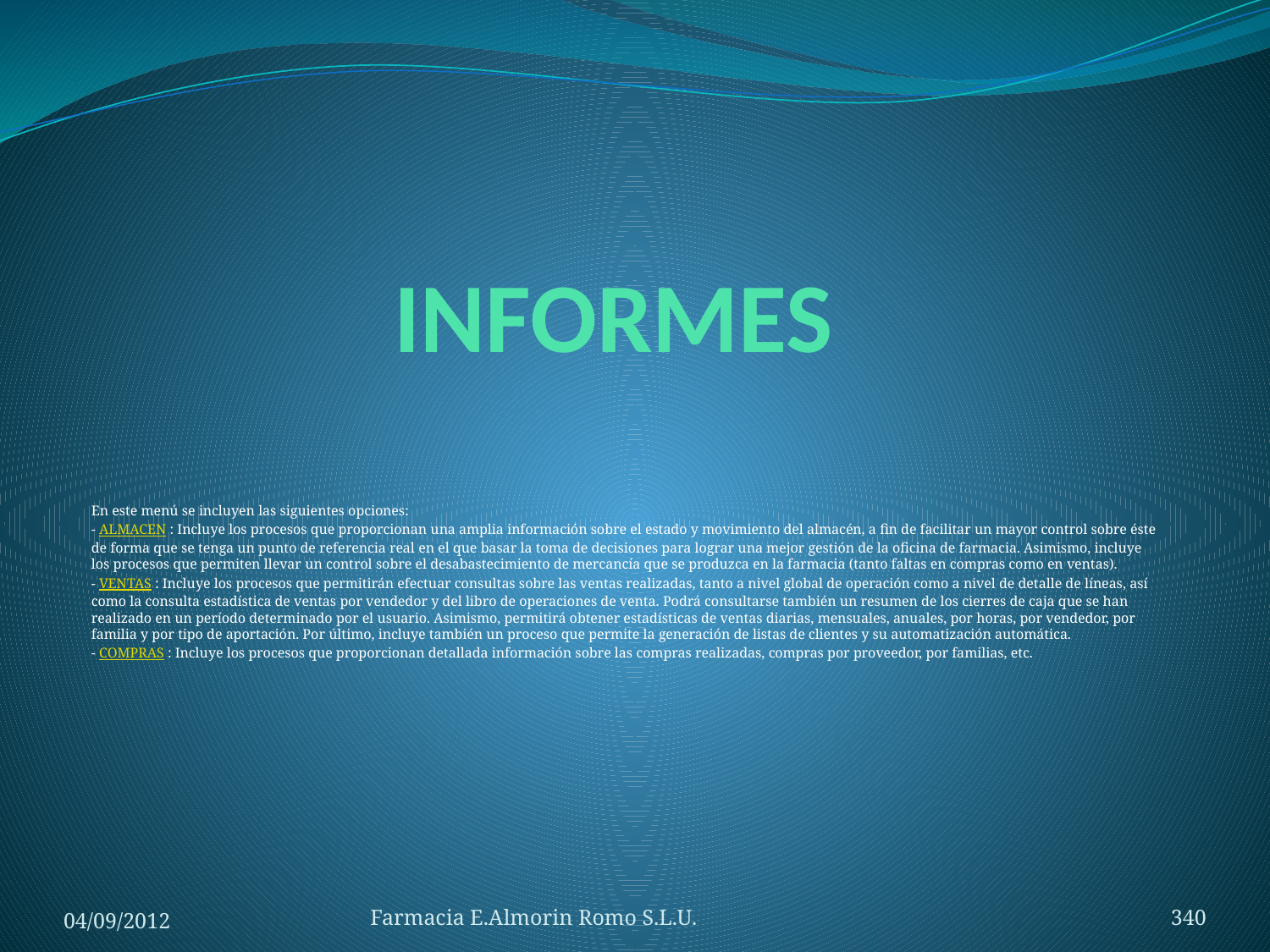

# INFORMES
En este menú se incluyen las siguientes opciones:
- ALMACEN : Incluye los procesos que proporcionan una amplia información sobre el estado y movimiento del almacén, a fin de facilitar un mayor control sobre éste de forma que se tenga un punto de referencia real en el que basar la toma de decisiones para lograr una mejor gestión de la oficina de farmacia. Asimismo, incluye los procesos que permiten llevar un control sobre el desabastecimiento de mercancía que se produzca en la farmacia (tanto faltas en compras como en ventas).
- VENTAS : Incluye los procesos que permitirán efectuar consultas sobre las ventas realizadas, tanto a nivel global de operación como a nivel de detalle de líneas, así como la consulta estadística de ventas por vendedor y del libro de operaciones de venta. Podrá consultarse también un resumen de los cierres de caja que se han realizado en un período determinado por el usuario. Asimismo, permitirá obtener estadísticas de ventas diarias, mensuales, anuales, por horas, por vendedor, por familia y por tipo de aportación. Por último, incluye también un proceso que permite la generación de listas de clientes y su automatización automática.
- COMPRAS : Incluye los procesos que proporcionan detallada información sobre las compras realizadas, compras por proveedor, por familias, etc.

04/09/2012
Farmacia E.Almorin Romo S.L.U.
340